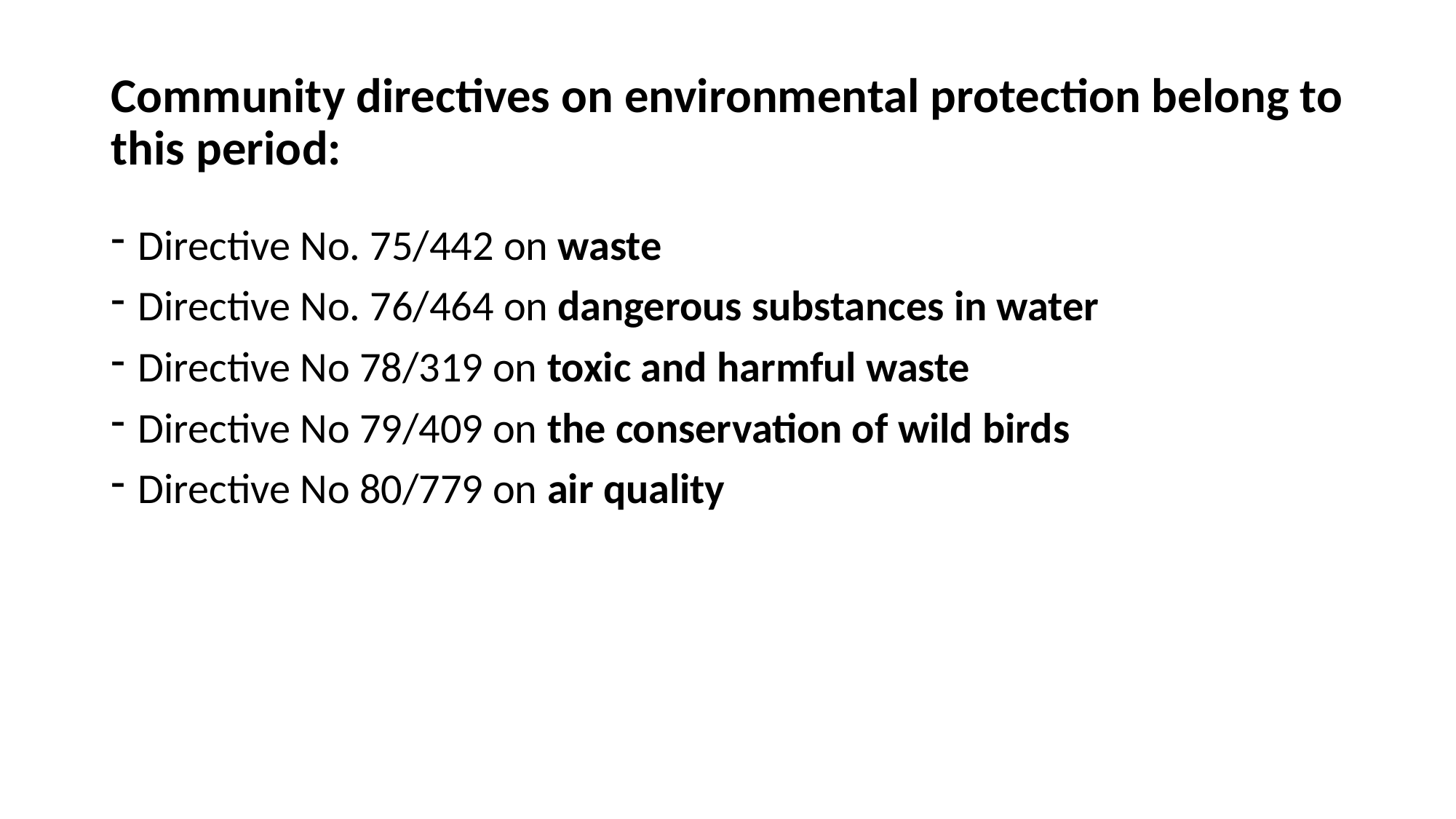

# Community directives on environmental protection belong to this period:
Directive No. 75/442 on waste
Directive No. 76/464 on dangerous substances in water
Directive No 78/319 on toxic and harmful waste
Directive No 79/409 on the conservation of wild birds
Directive No 80/779 on air quality